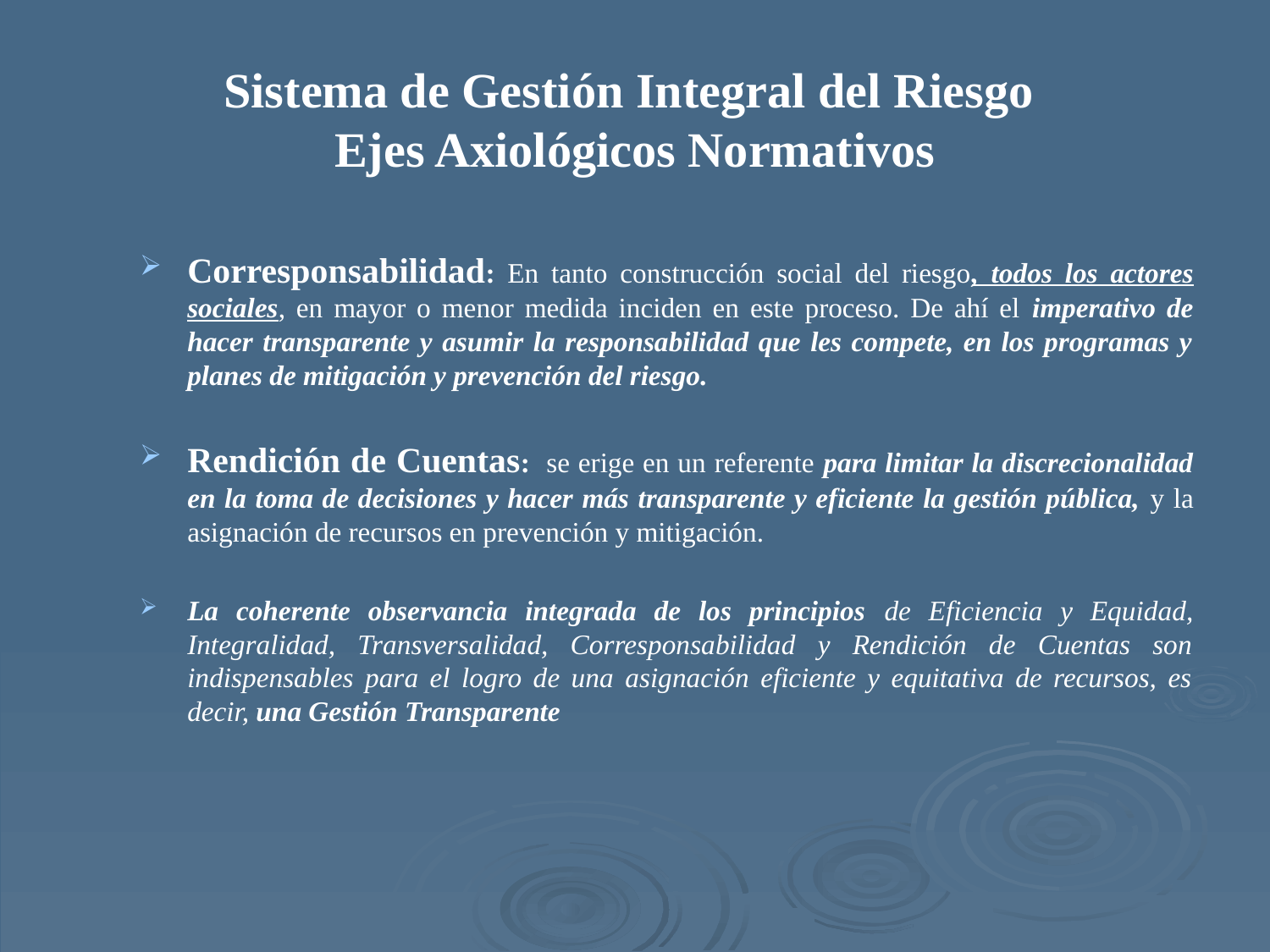

# Sistema de Gestión Integral del Riesgo Ejes Axiológicos Normativos
Corresponsabilidad: En tanto construcción social del riesgo, todos los actores sociales, en mayor o menor medida inciden en este proceso. De ahí el imperativo de hacer transparente y asumir la responsabilidad que les compete, en los programas y planes de mitigación y prevención del riesgo.

Rendición de Cuentas:  se erige en un referente para limitar la discrecionalidad en la toma de decisiones y hacer más transparente y eficiente la gestión pública, y la asignación de recursos en prevención y mitigación.

La coherente observancia integrada de los principios de Eficiencia y Equidad, Integralidad, Transversalidad, Corresponsabilidad y Rendición de Cuentas son indispensables para el logro de una asignación eficiente y equitativa de recursos, es decir, una Gestión Transparente